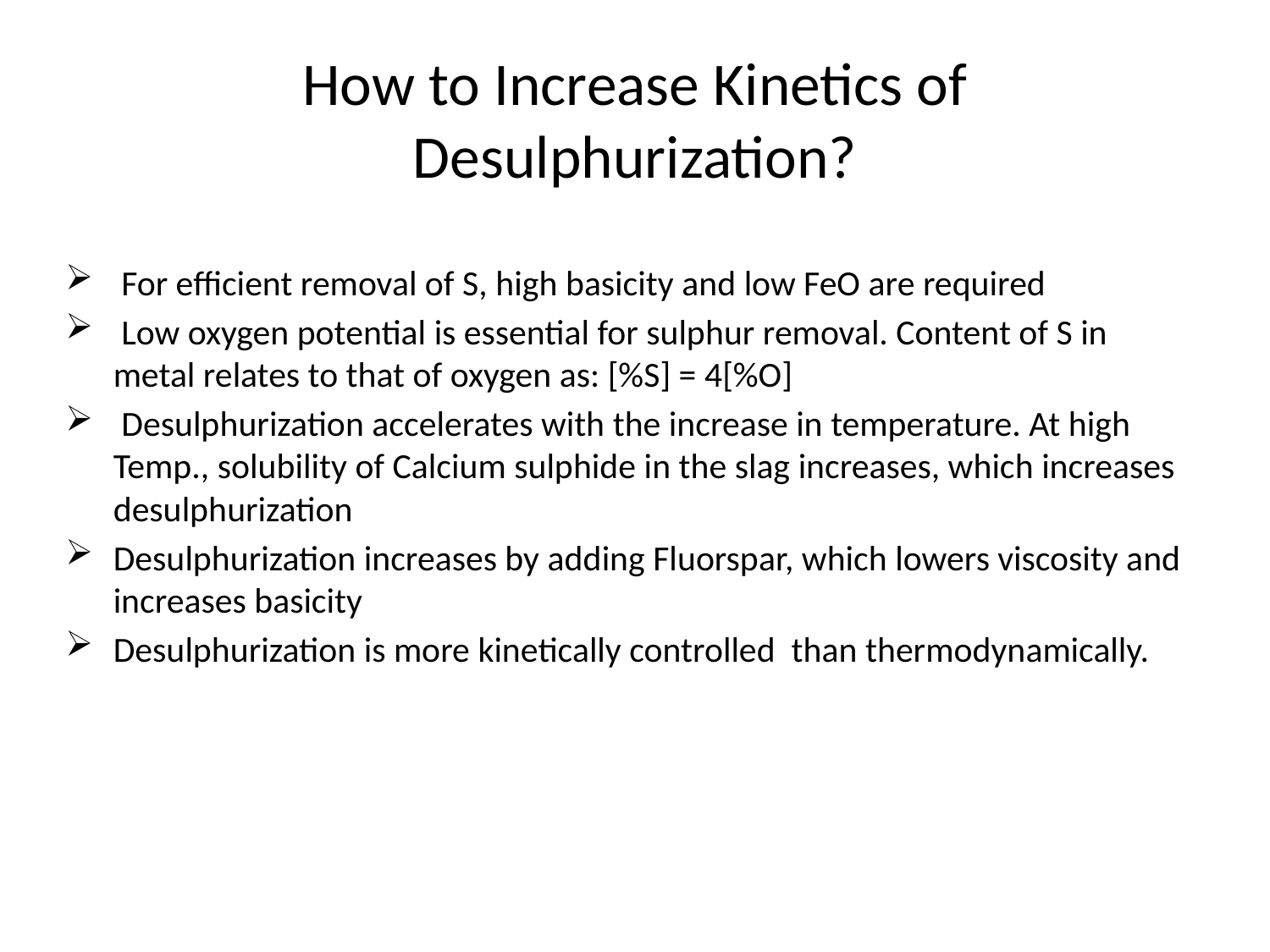

# How to Increase Kinetics of Desulphurization?
 For efficient removal of S, high basicity and low FeO are required
 Low oxygen potential is essential for sulphur removal. Content of S in metal relates to that of oxygen as: [%S] = 4[%O]
 Desulphurization accelerates with the increase in temperature. At high Temp., solubility of Calcium sulphide in the slag increases, which increases desulphurization
Desulphurization increases by adding Fluorspar, which lowers viscosity and increases basicity
Desulphurization is more kinetically controlled  than thermodynamically.